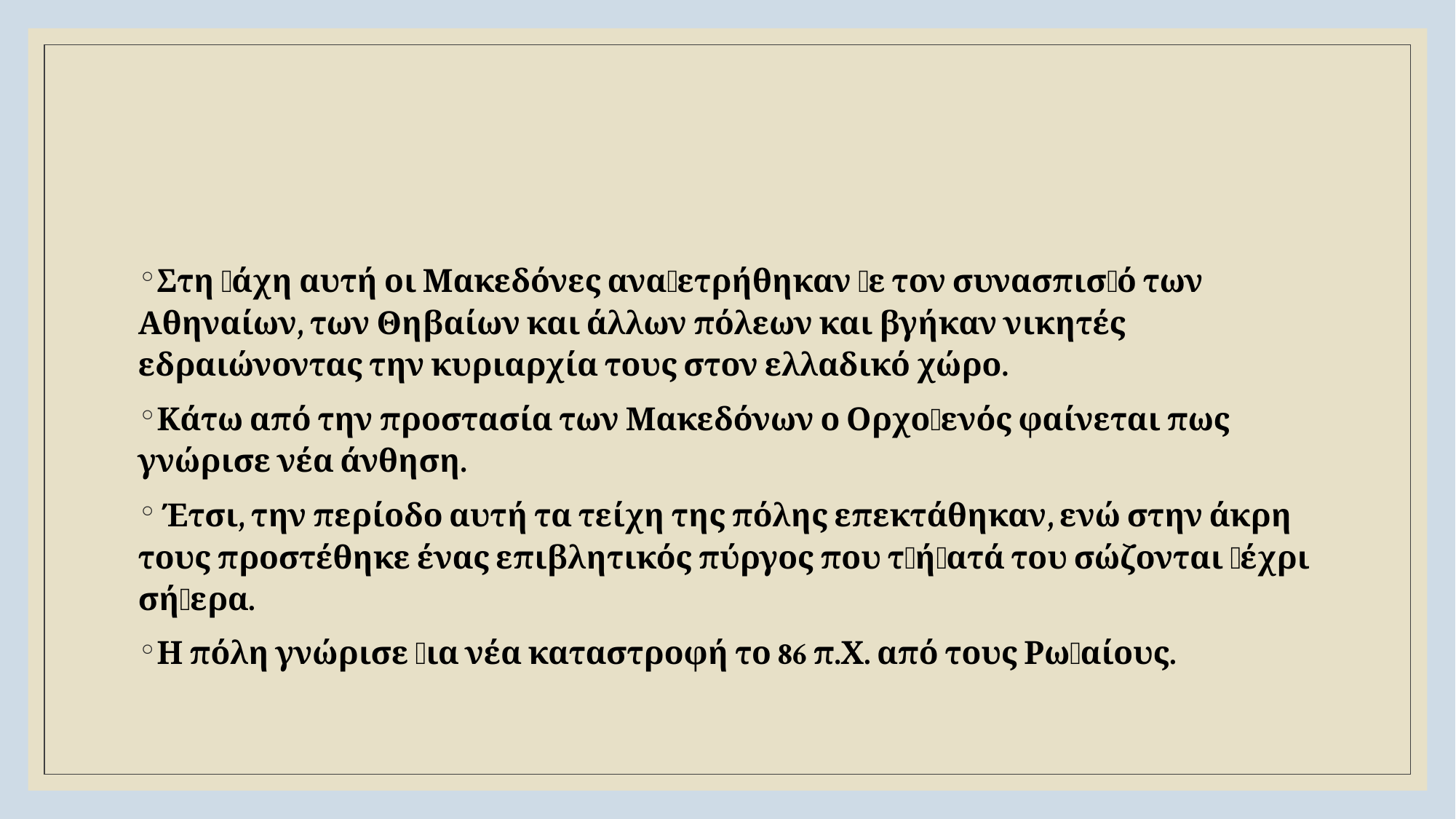

#
Στη μάχη αυτή οι Μακεδόνες αναμετρήθηκαν με τον συνασπισμό των Αθηναίων, των Θηβαίων και άλλων πόλεων και βγήκαν νικητές εδραιώνοντας την κυριαρχία τους στον ελλαδικό χώρο.
Κάτω από την προστασία των Μακεδόνων ο Ορχομενός φαίνεται πως γνώρισε νέα άνθηση.
 Έτσι, την περίοδο αυτή τα τείχη της πόλης επεκτάθηκαν, ενώ στην άκρη τους προστέθηκε ένας επιβλητικός πύργος που τμήματά του σώζονται μέχρι σήμερα.
Η πόλη γνώρισε μια νέα καταστροφή το 86 π.Χ. από τους Ρωμαίους.